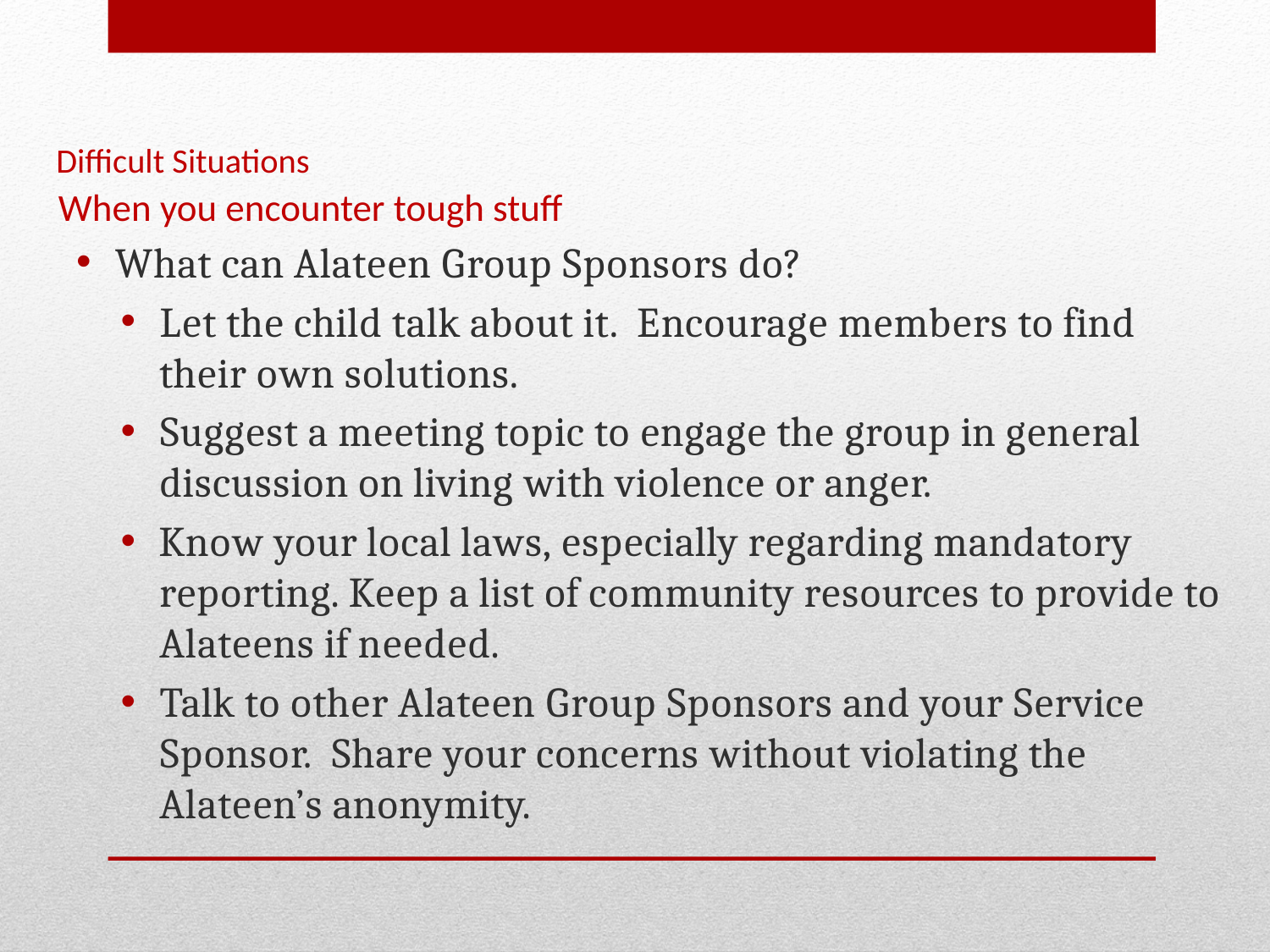

# Difficult Situations When you encounter tough stuff
What can Alateen Group Sponsors do?
Let the child talk about it.  Encourage members to find their own solutions.
Suggest a meeting topic to engage the group in general discussion on living with violence or anger.
Know your local laws, especially regarding mandatory reporting. Keep a list of community resources to provide to Alateens if needed.
Talk to other Alateen Group Sponsors and your Service Sponsor.  Share your concerns without violating the Alateen’s anonymity.